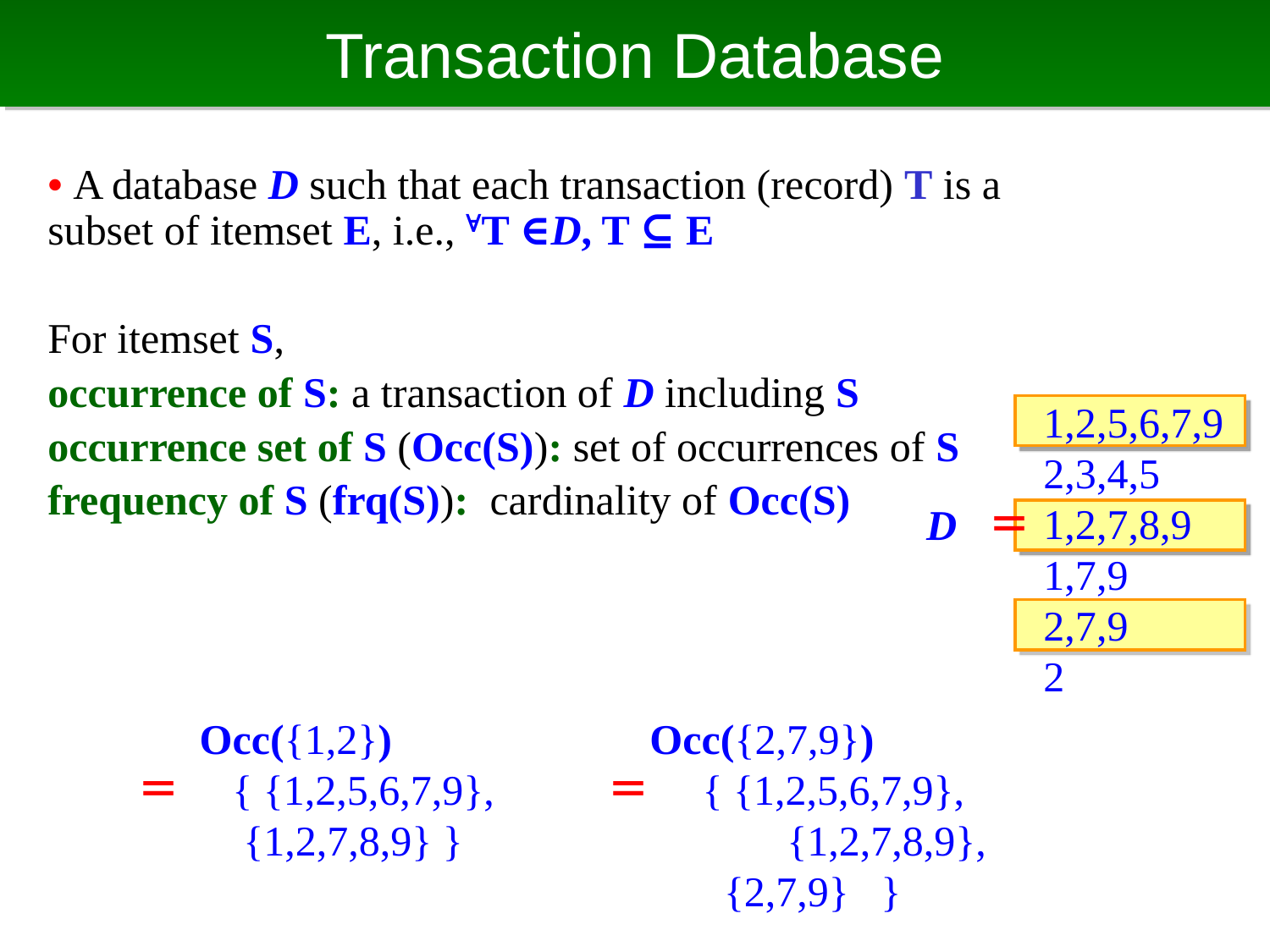

# Transaction Database
• A database D such that each transaction (record) T is a subset of itemset E, i.e., ∀T ∈D, T ⊆ E

For itemset S,
occurrence of S: a transaction of D including S
occurrence set of S (Occ(S)): set of occurrences of S
frequency of S (frq(S)):  cardinality of Occ(S)
1,2,5,6,7,9
2,3,4,5
1,2,7,8,9
1,7,9
2,7,9
2

D  ＝
　 Occ({1,2})
＝　{ {1,2,5,6,7,9},
          {1,2,7,8,9} }
    Occ({2,7,9})
＝　{ {1,2,5,6,7,9},
　　　　{1,2,7,8,9},
           {2,7,9}   }